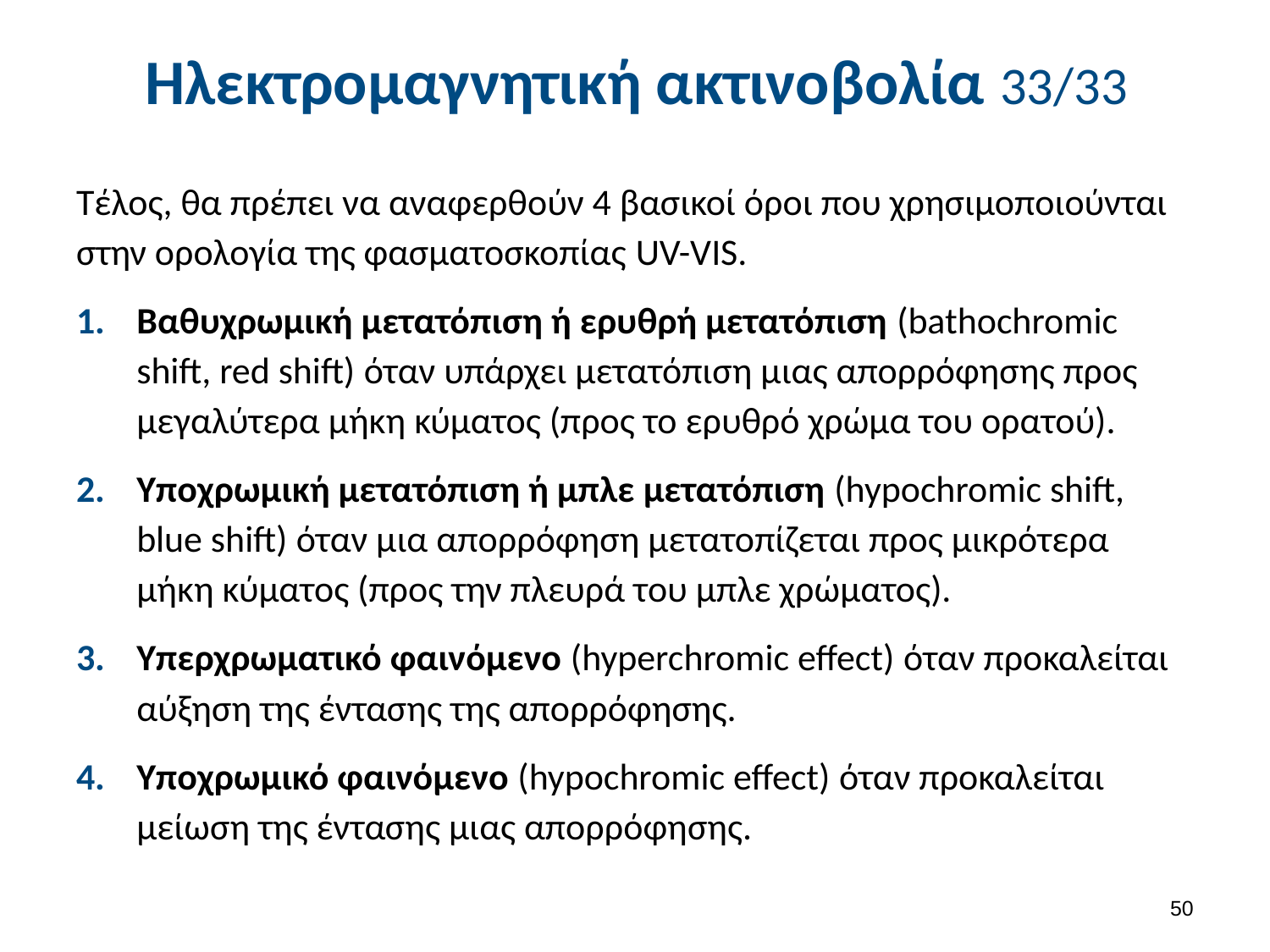

# Ηλεκτρομαγνητική ακτινοβολία 33/33
Τέλος, θα πρέπει να αναφερθούν 4 βασικοί όροι που χρησιμοποιούνται στην ορολογία της φασματοσκοπίας UV-VIS.
Βαθυχρωμική μετατόπιση ή ερυθρή μετατόπιση (bathochromic shift, red shift) όταν υπάρχει μετατόπιση μιας απορρόφησης προς μεγαλύτερα μήκη κύματος (προς το ερυθρό χρώμα του ορατού).
Υποχρωμική μετατόπιση ή μπλε μετατόπιση (hypochromic shift, blue shift) όταν μια απορρόφηση μετατοπίζεται προς μικρότερα μήκη κύματος (προς την πλευρά του μπλε χρώματος).
Υπερχρωματικό φαινόμενο (hyperchromic effect) όταν προκαλείται αύξηση της έντασης της απορρόφησης.
Υποχρωμικό φαινόμενο (hypochromic effect) όταν προκαλείται μείωση της έντασης μιας απορρόφησης.
50